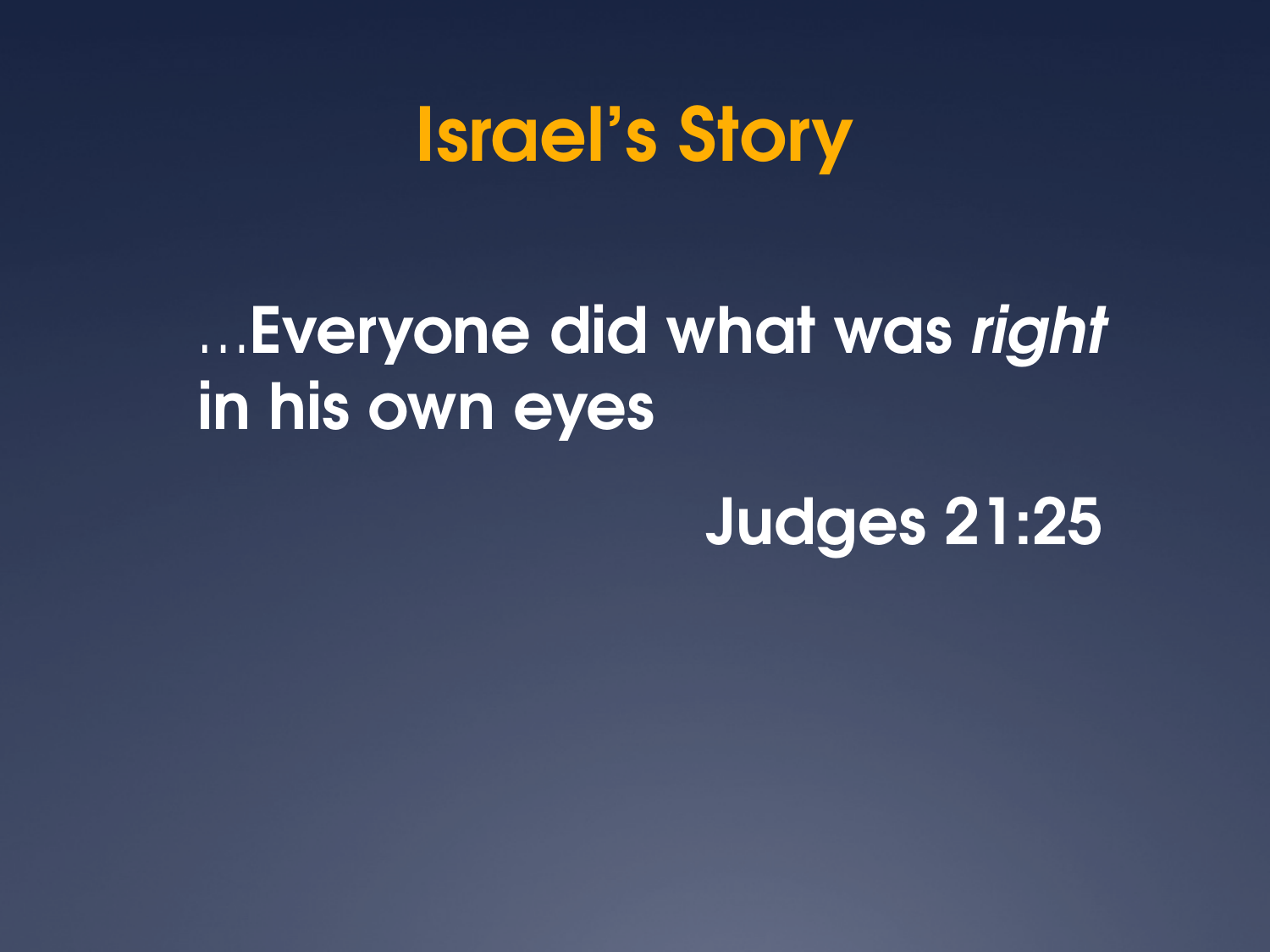

# Israel’s Story
	…Everyone did what was right in his own eyes
					Judges 21:25